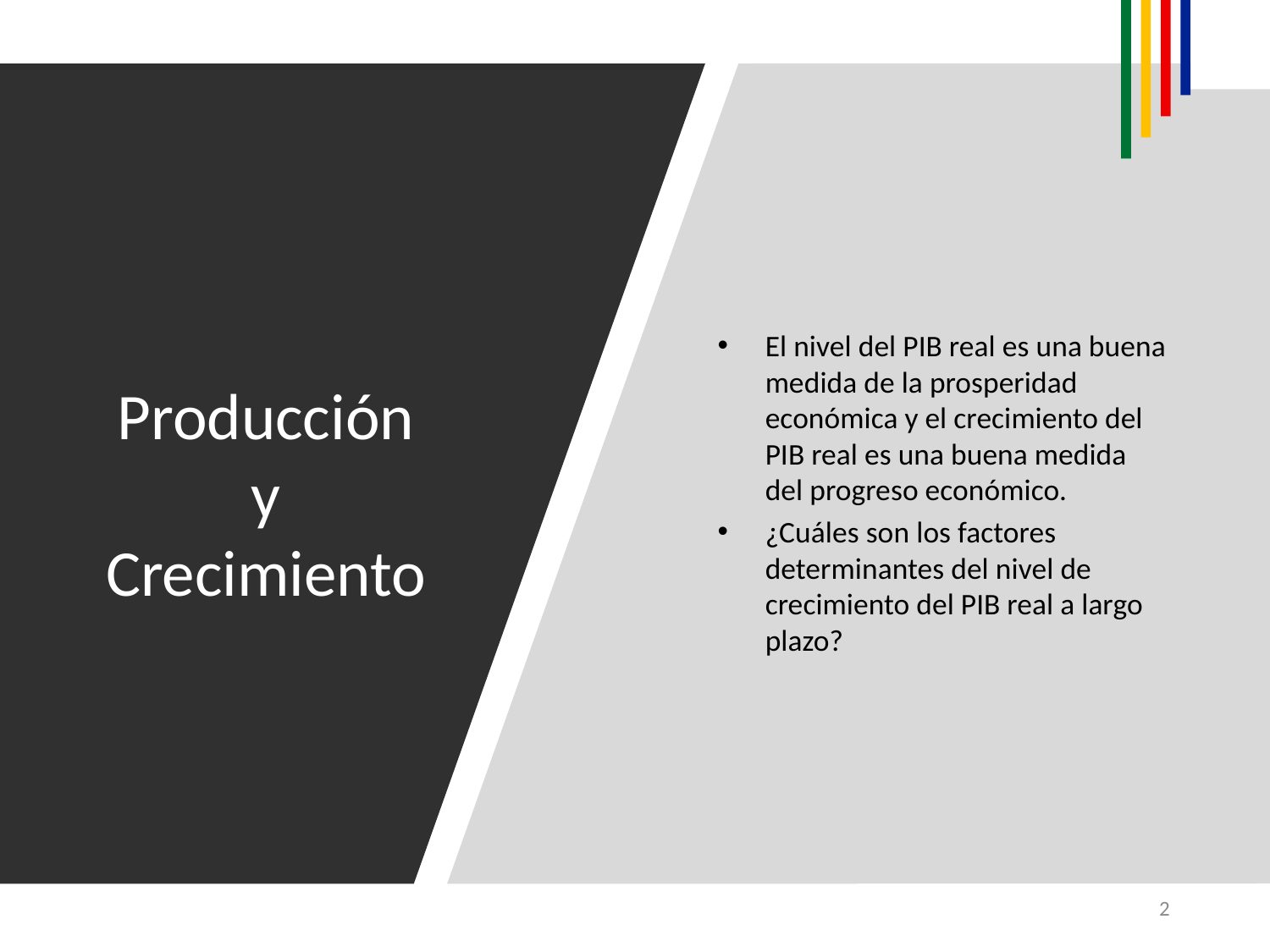

El nivel del PIB real es una buena medida de la prosperidad económica y el crecimiento del PIB real es una buena medida del progreso económico.
¿Cuáles son los factores determinantes del nivel de crecimiento del PIB real a largo plazo?
# Producción y Crecimiento
2